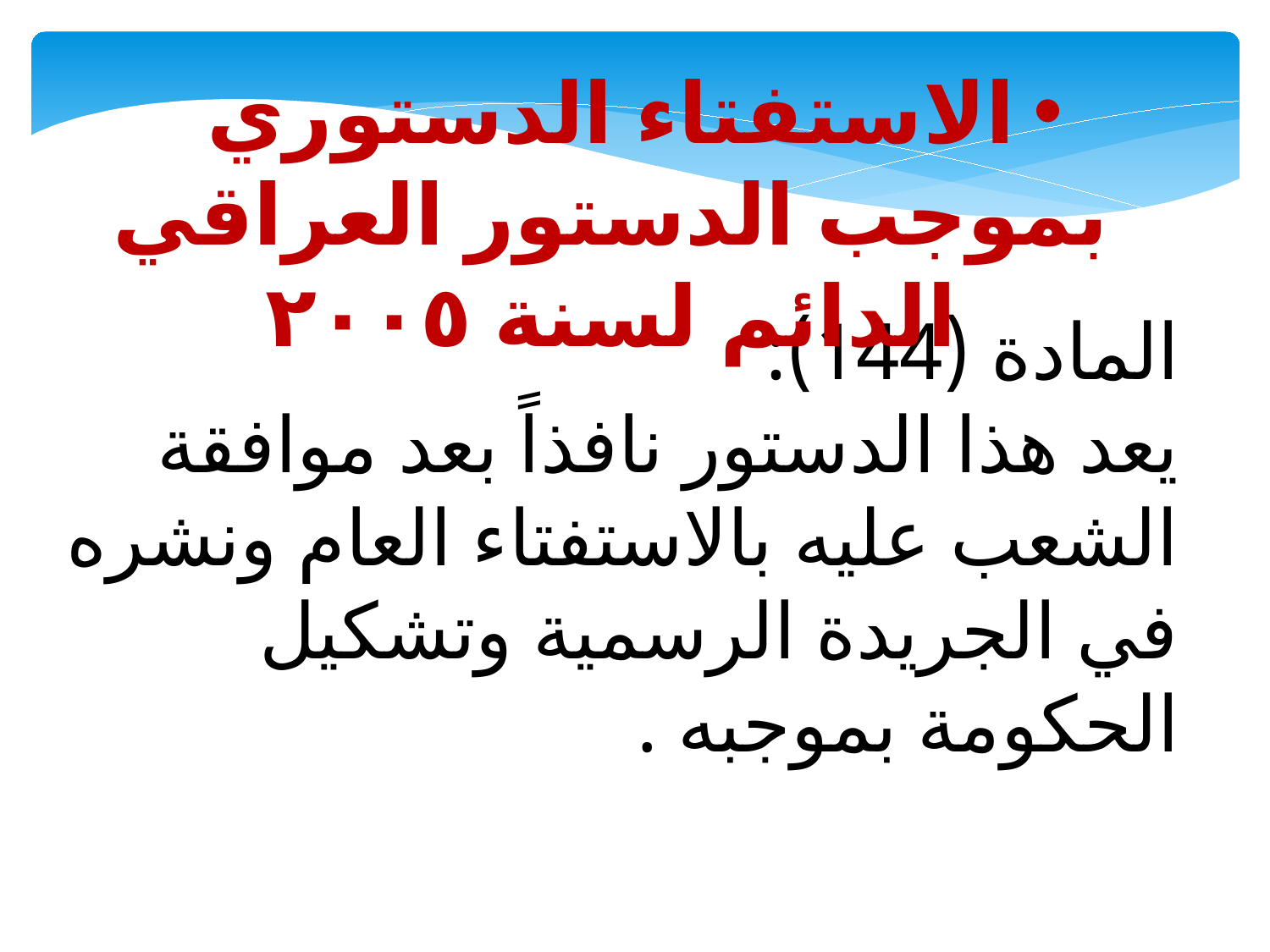

الاستفتاء الدستوري بموجب الدستور العراقي الدائم لسنة ٢٠٠٥
المادة (144):
يعد هذا الدستور نافذاً بعد موافقة الشعب عليه بالاستفتاء العام ونشره في الجريدة الرسمية وتشكيل الحكومة بموجبه .